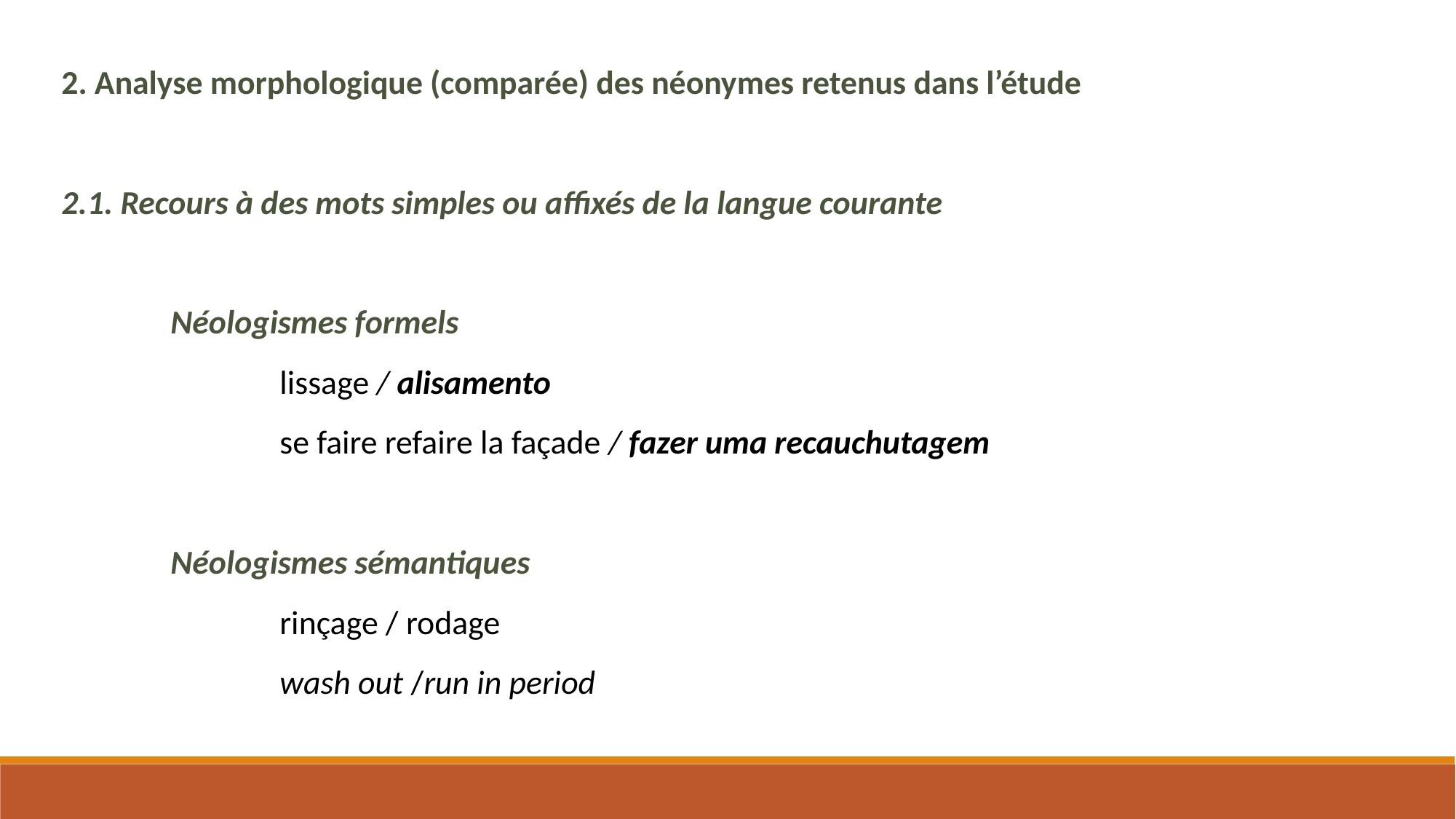

2. Analyse morphologique (comparée) des néonymes retenus dans l’étude

2.1. Recours à des mots simples ou affixés de la langue courante

	Néologismes formels
		lissage / alisamento
		se faire refaire la façade / fazer uma recauchutagem

	Néologismes sémantiques
		rinçage / rodage
		wash out /run in period